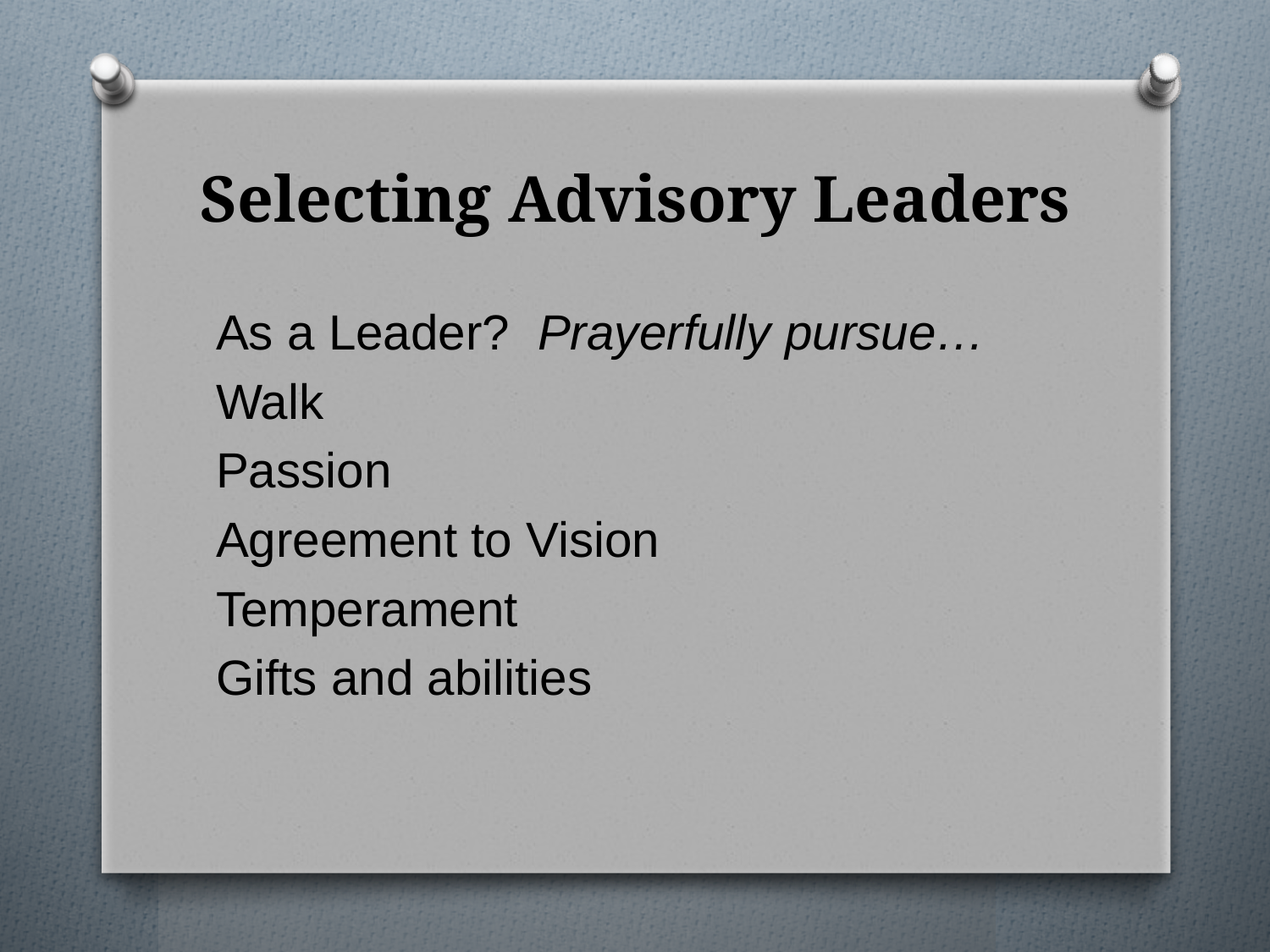

# Selecting Advisory Leaders
As a Leader?  Prayerfully pursue…
Walk
Passion
Agreement to Vision
Temperament
Gifts and abilities